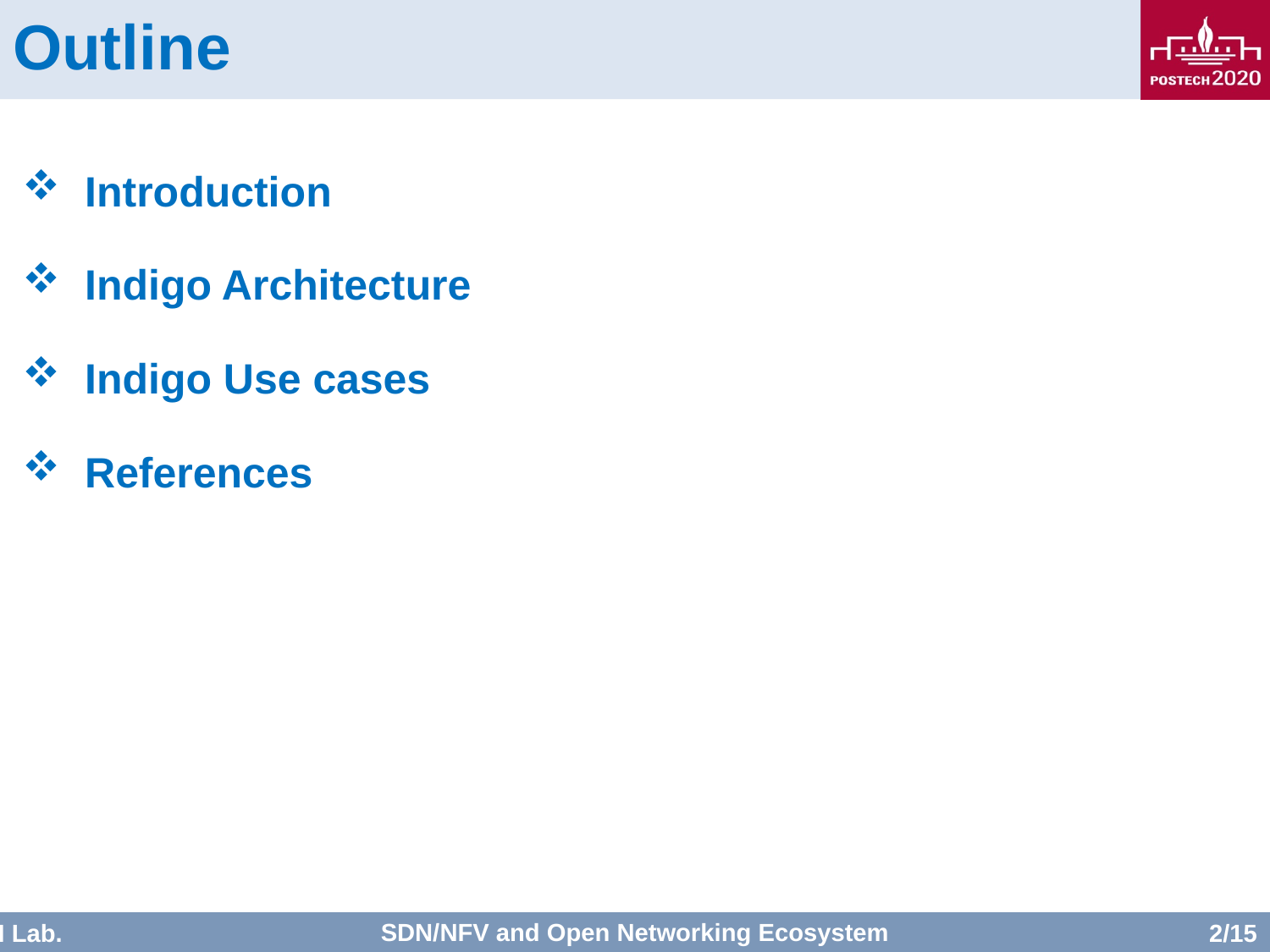

# Outline
Introduction
Indigo Architecture
Indigo Use cases
References